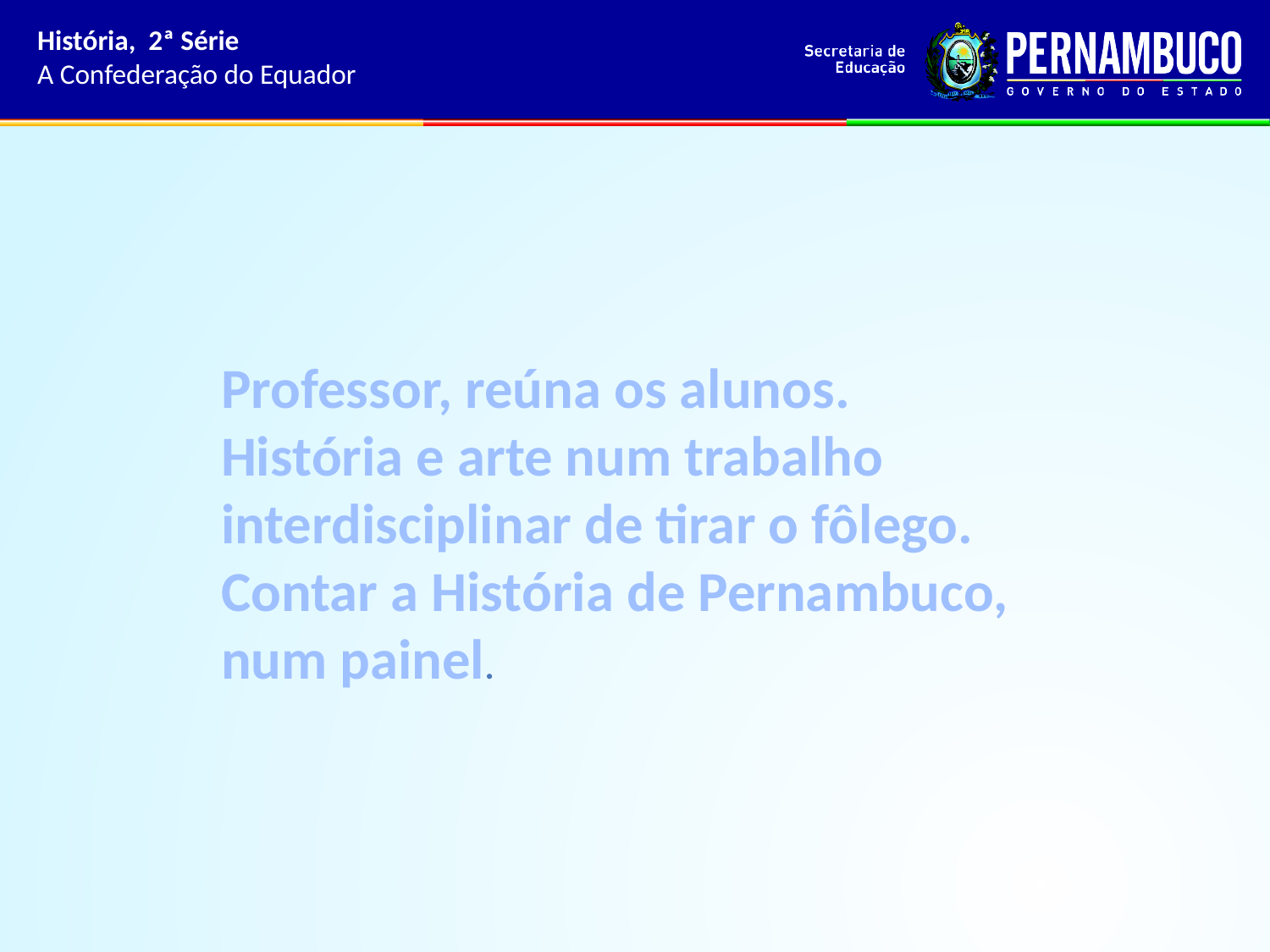

História,  2ª Série
A Confederação do Equador
Professor, reúna os alunos.
História e arte num trabalho
interdisciplinar de tirar o fôlego.
Contar a História de Pernambuco,
num painel.